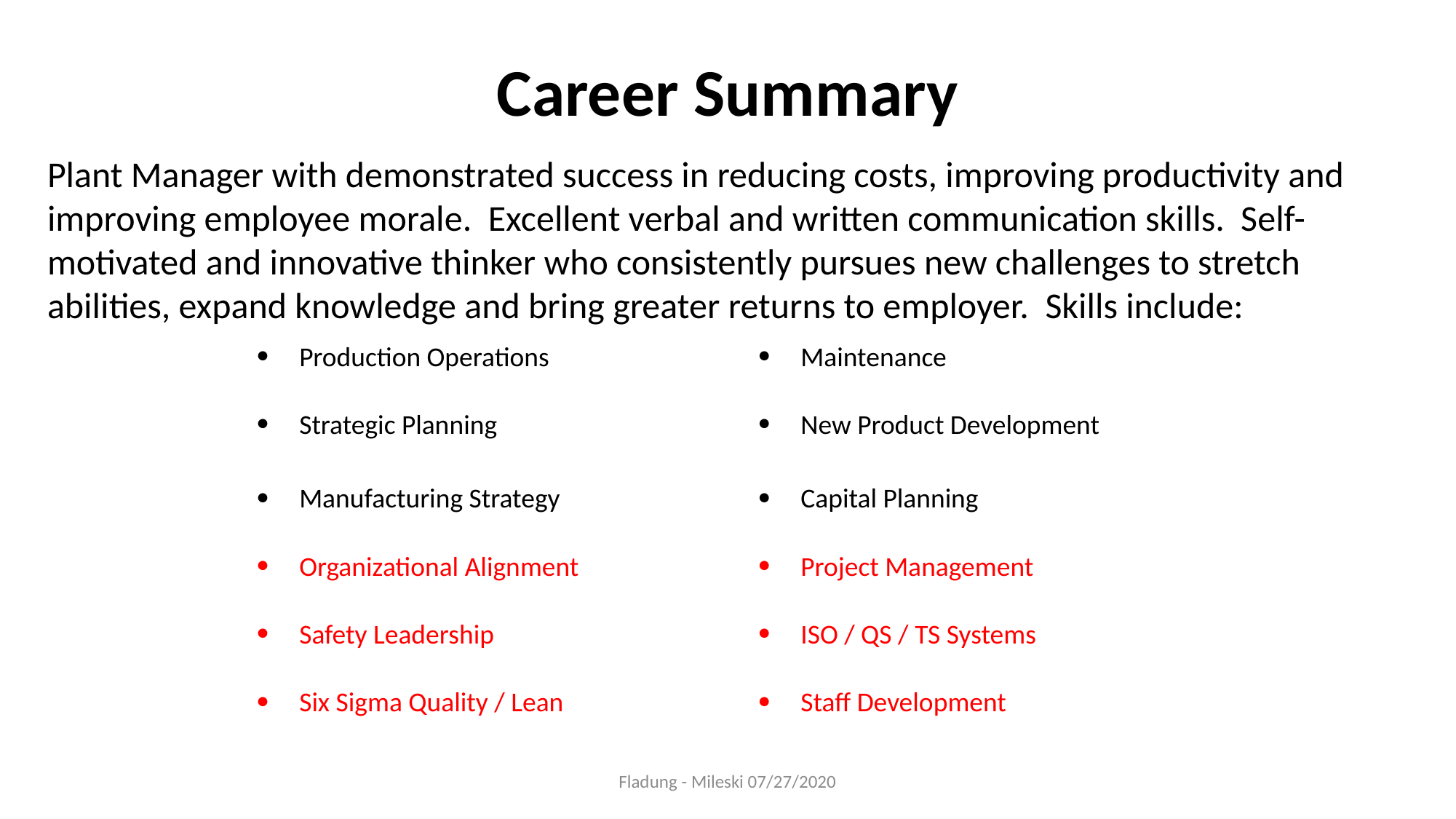

# Career Summary
Plant Manager with demonstrated success in reducing costs, improving productivity and improving employee morale.  Excellent verbal and written communication skills.  Self-motivated and innovative thinker who consistently pursues new challenges to stretch abilities, expand knowledge and bring greater returns to employer.  Skills include:
| Production Operations | Maintenance |
| --- | --- |
| Strategic Planning | New Product Development |
| Manufacturing Strategy | Capital Planning |
| Organizational Alignment | Project Management |
| Safety Leadership | ISO / QS / TS Systems |
| Six Sigma Quality / Lean | Staff Development |
Fladung - Mileski 07/27/2020